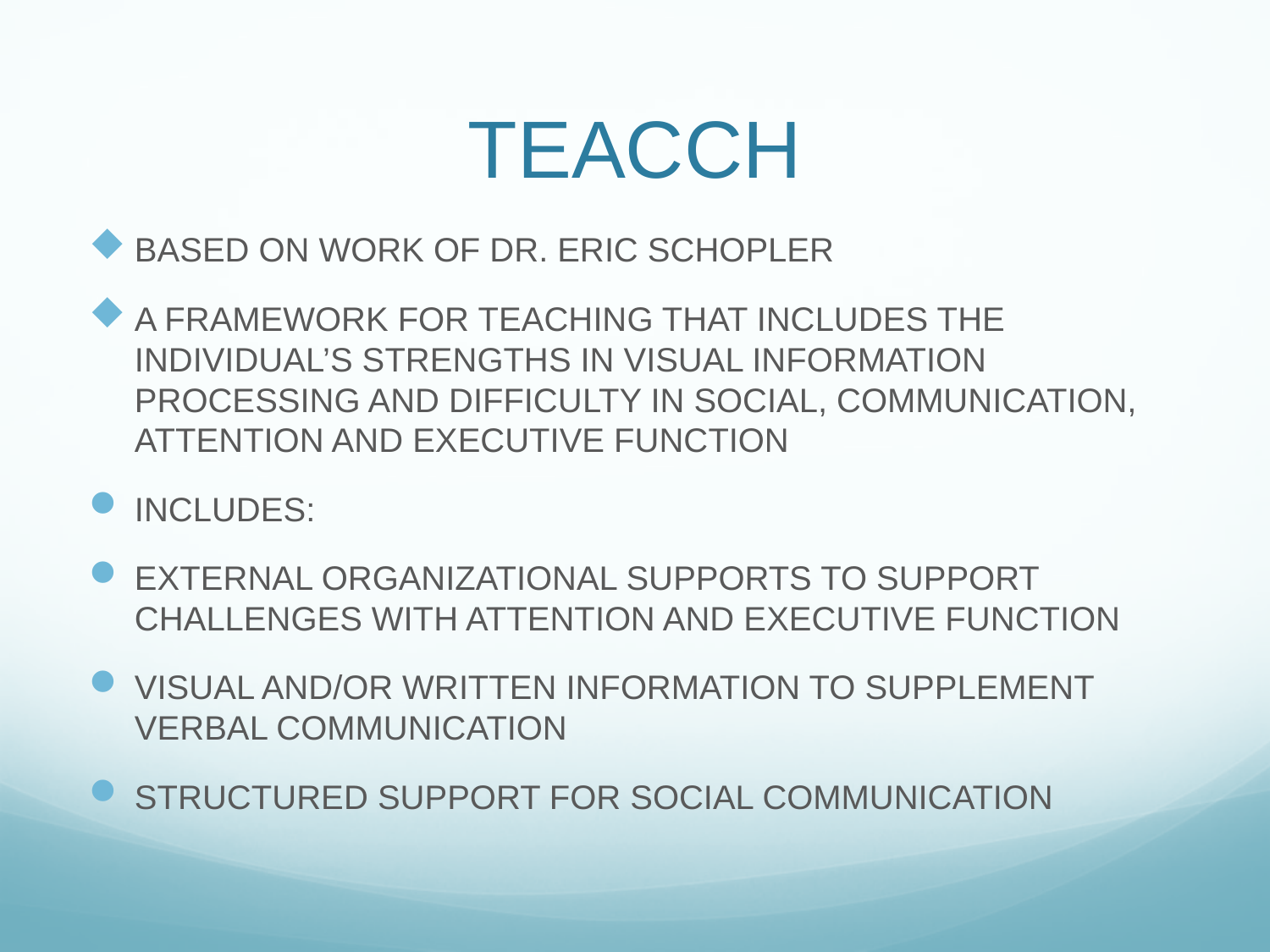

# TEACCH
BASED ON WORK OF DR. ERIC SCHOPLER
A FRAMEWORK FOR TEACHING THAT INCLUDES THE INDIVIDUAL’S STRENGTHS IN VISUAL INFORMATION PROCESSING AND DIFFICULTY IN SOCIAL, COMMUNICATION, ATTENTION AND EXECUTIVE FUNCTION
INCLUDES:
External organizational supports to SUPPORT challenges with attention and executive function
Visual and/or written information to supplement verbal communication
Structured support for social communication